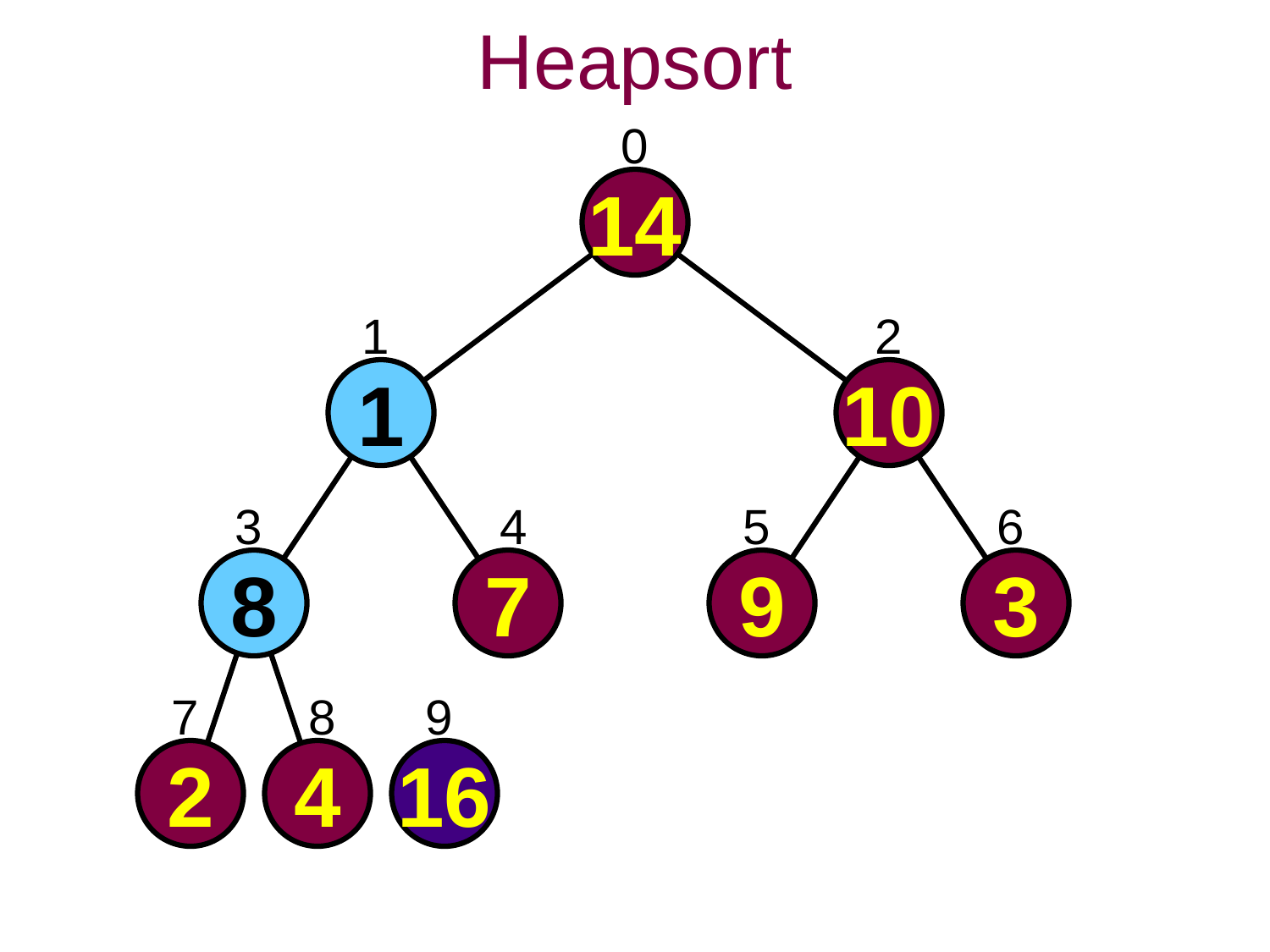

Heapsort
0
14

1
2
1
10

3
4
5
6
8
7
9
3

7
8
9
2
4
16